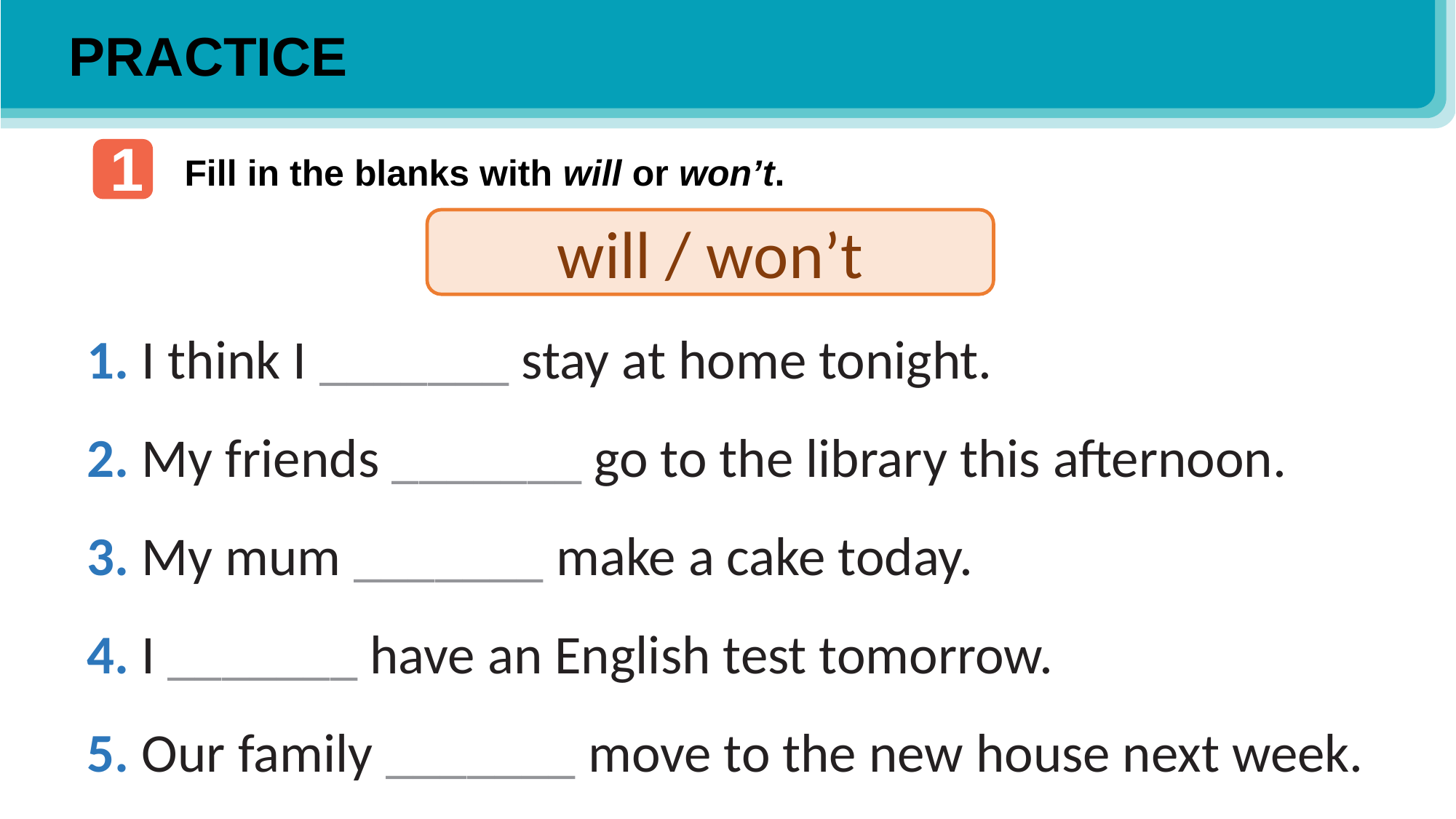

PRACTICE
1

Fill in the blanks with will or won’t.
will / won’t
1. I think I _______ stay at home tonight.
2. My friends _______ go to the library this afternoon.
3. My mum _______ make a cake today.
4. I _______ have an English test tomorrow.
5. Our family _______ move to the new house next week.